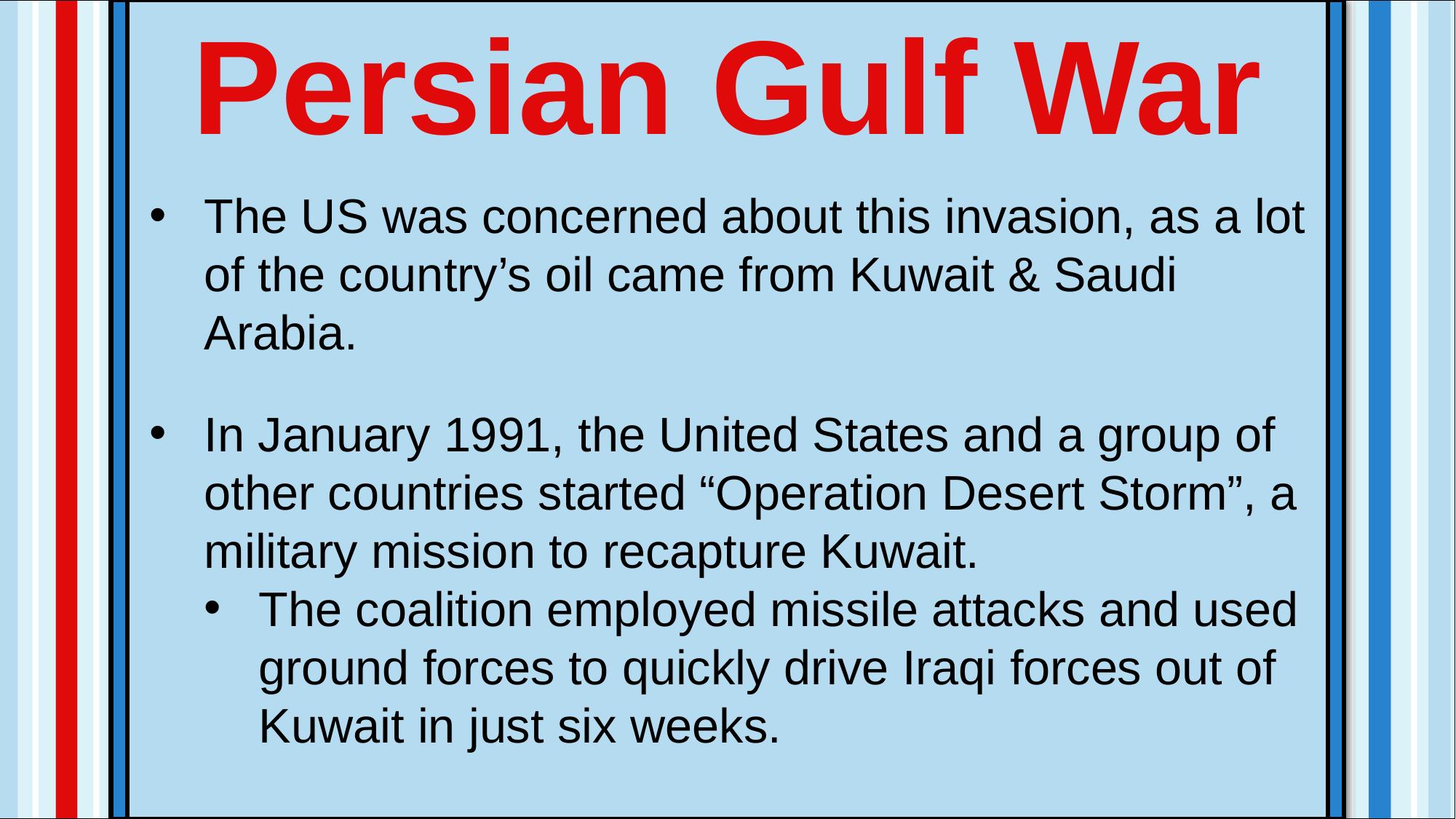

Persian Gulf War
The US was concerned about this invasion, as a lot of the country’s oil came from Kuwait & Saudi Arabia.

In January 1991, the United States and a group of other countries started “Operation Desert Storm”, a military mission to recapture Kuwait.
The coalition employed missile attacks and used ground forces to quickly drive Iraqi forces out of Kuwait in just six weeks.